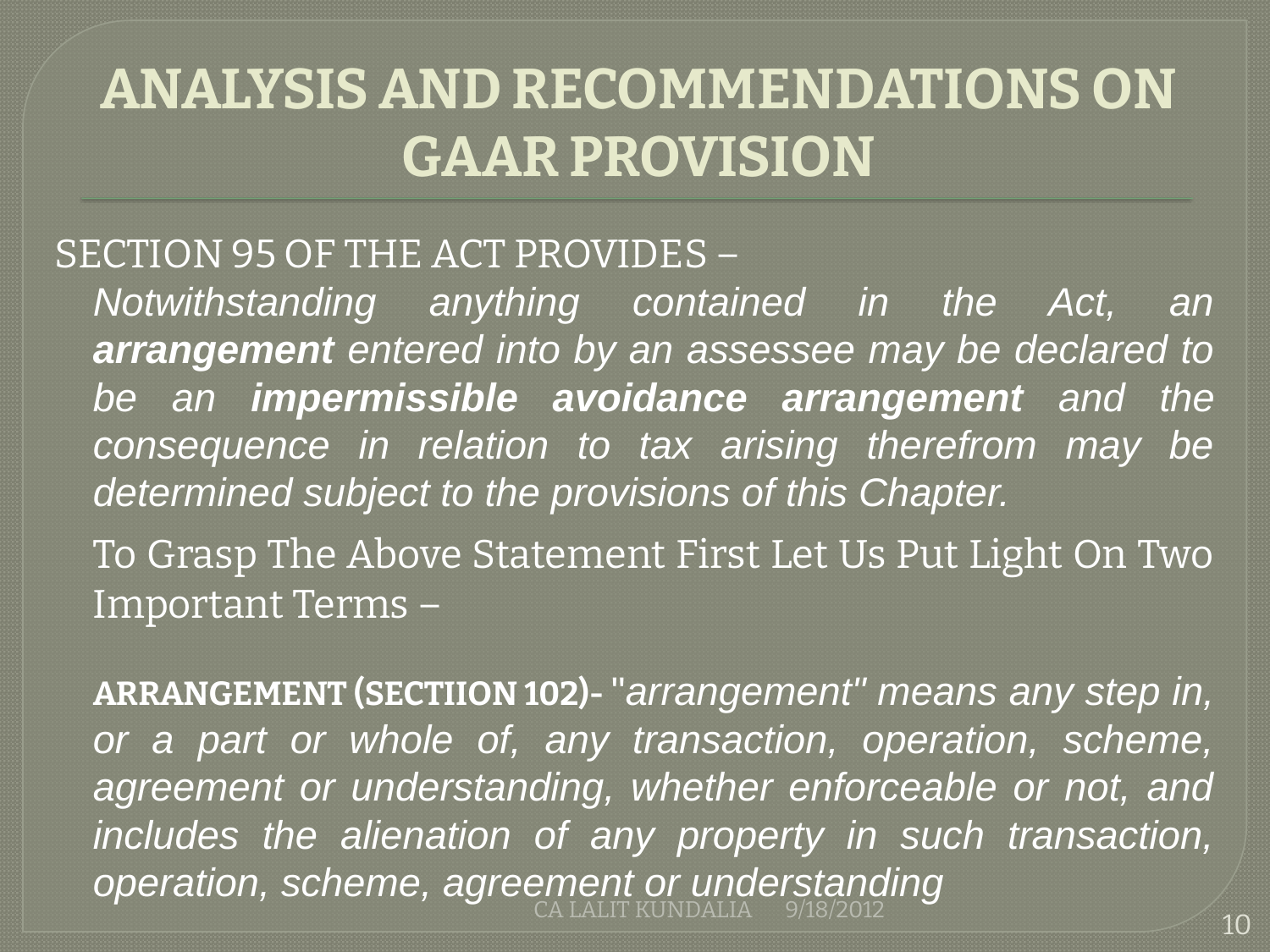

# ANALYSIS AND RECOMMENDATIONS ON GAAR PROVISION
SECTION 95 OF THE ACT PROVIDES –
	Notwithstanding anything contained in the Act, an arrangement entered into by an assessee may be declared to be an impermissible avoidance arrangement and the consequence in relation to tax arising therefrom may be determined subject to the provisions of this Chapter.
	To Grasp The Above Statement First Let Us Put Light On Two Important Terms –

	ARRANGEMENT (SECTIION 102)- "arrangement" means any step in, or a part or whole of, any transaction, operation, scheme, agreement or understanding, whether enforceable or not, and includes the alienation of any property in such transaction, operation, scheme, agreement or understanding
CA LALIT KUNDALIA
9/18/2012
10